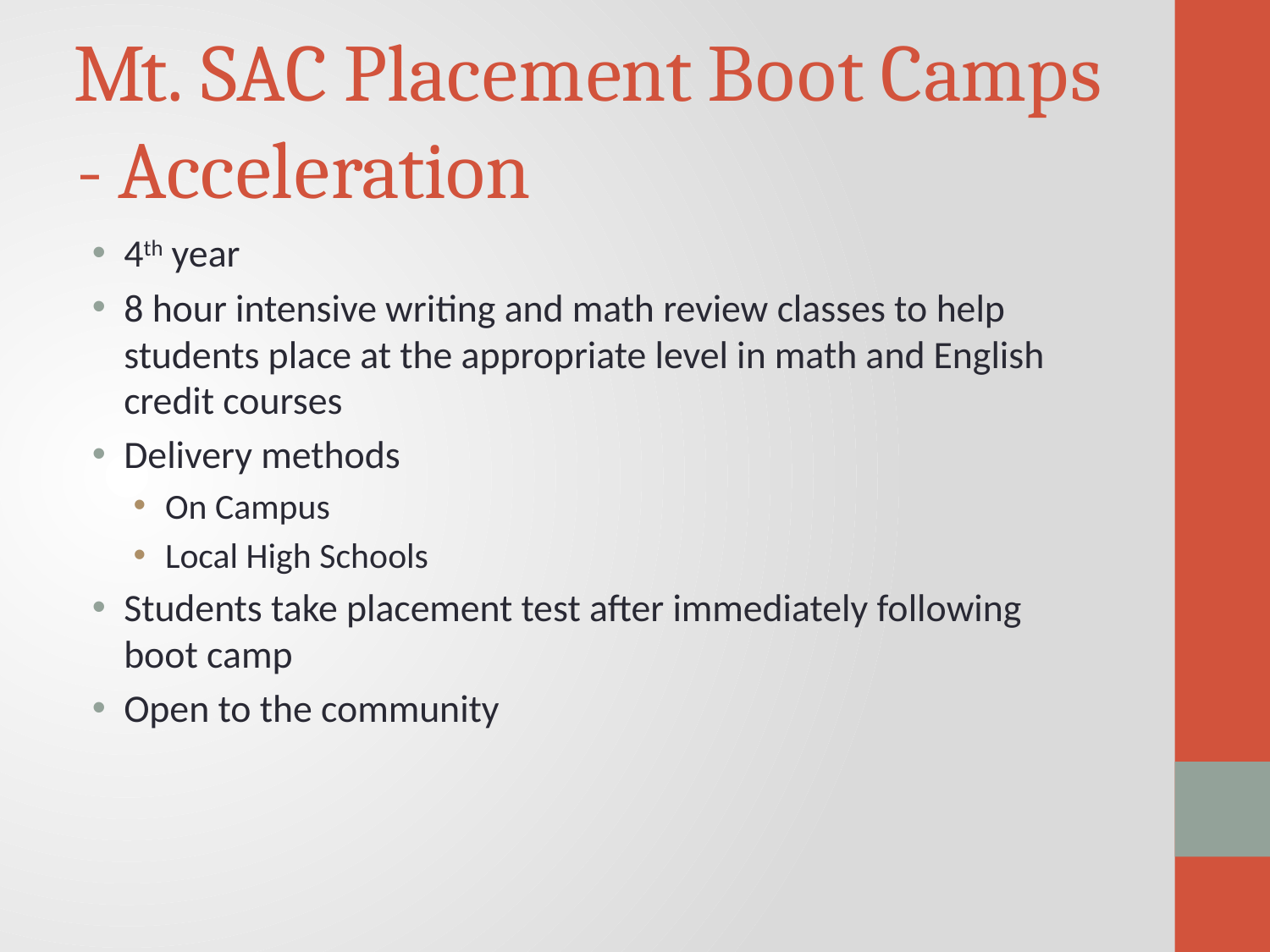

# Mt. SAC Placement Boot Camps - Acceleration
4th year
8 hour intensive writing and math review classes to help students place at the appropriate level in math and English credit courses
Delivery methods
On Campus
Local High Schools
Students take placement test after immediately following boot camp
Open to the community